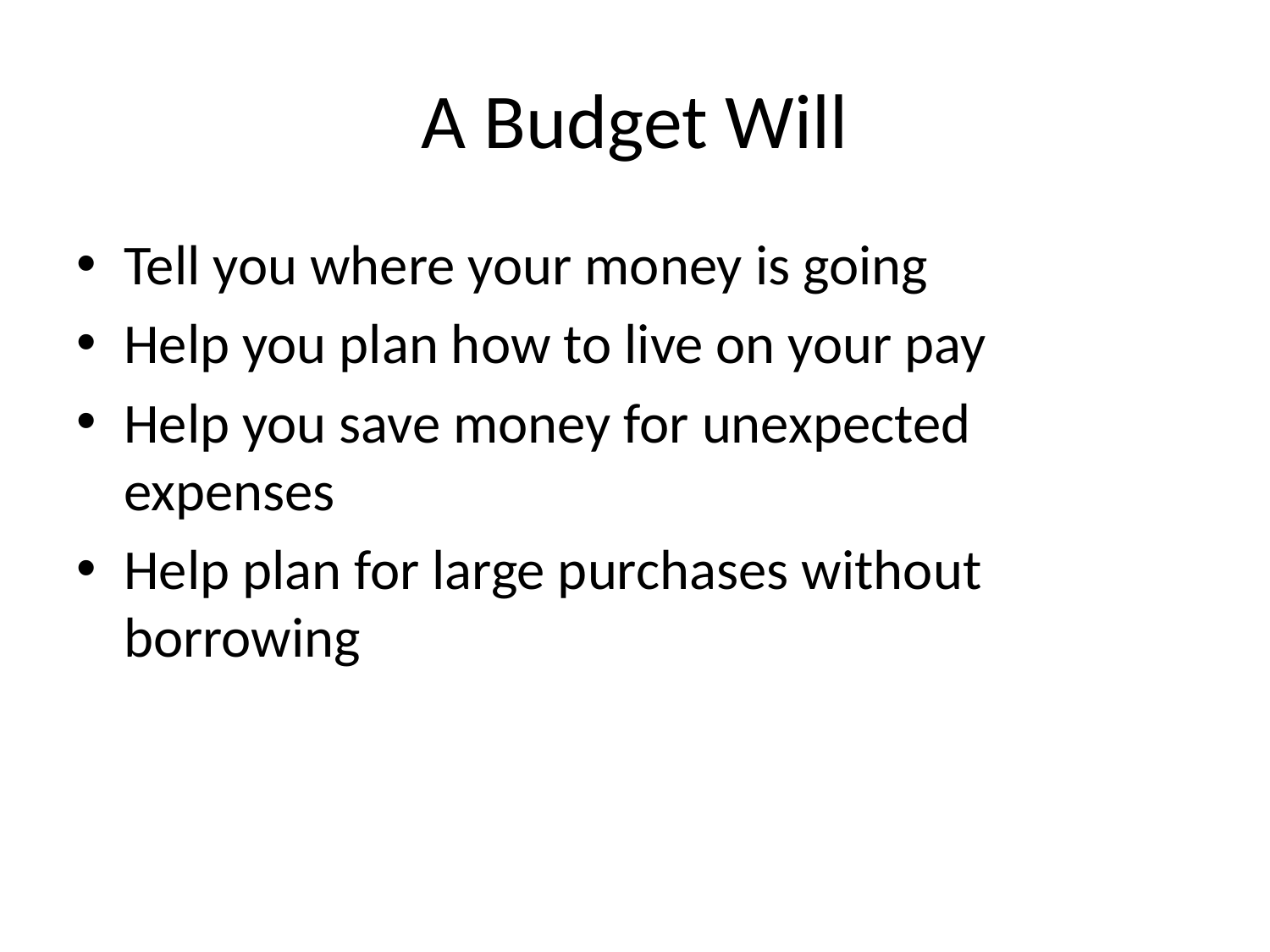

# A Budget Will
Tell you where your money is going
Help you plan how to live on your pay
Help you save money for unexpected expenses
Help plan for large purchases without borrowing